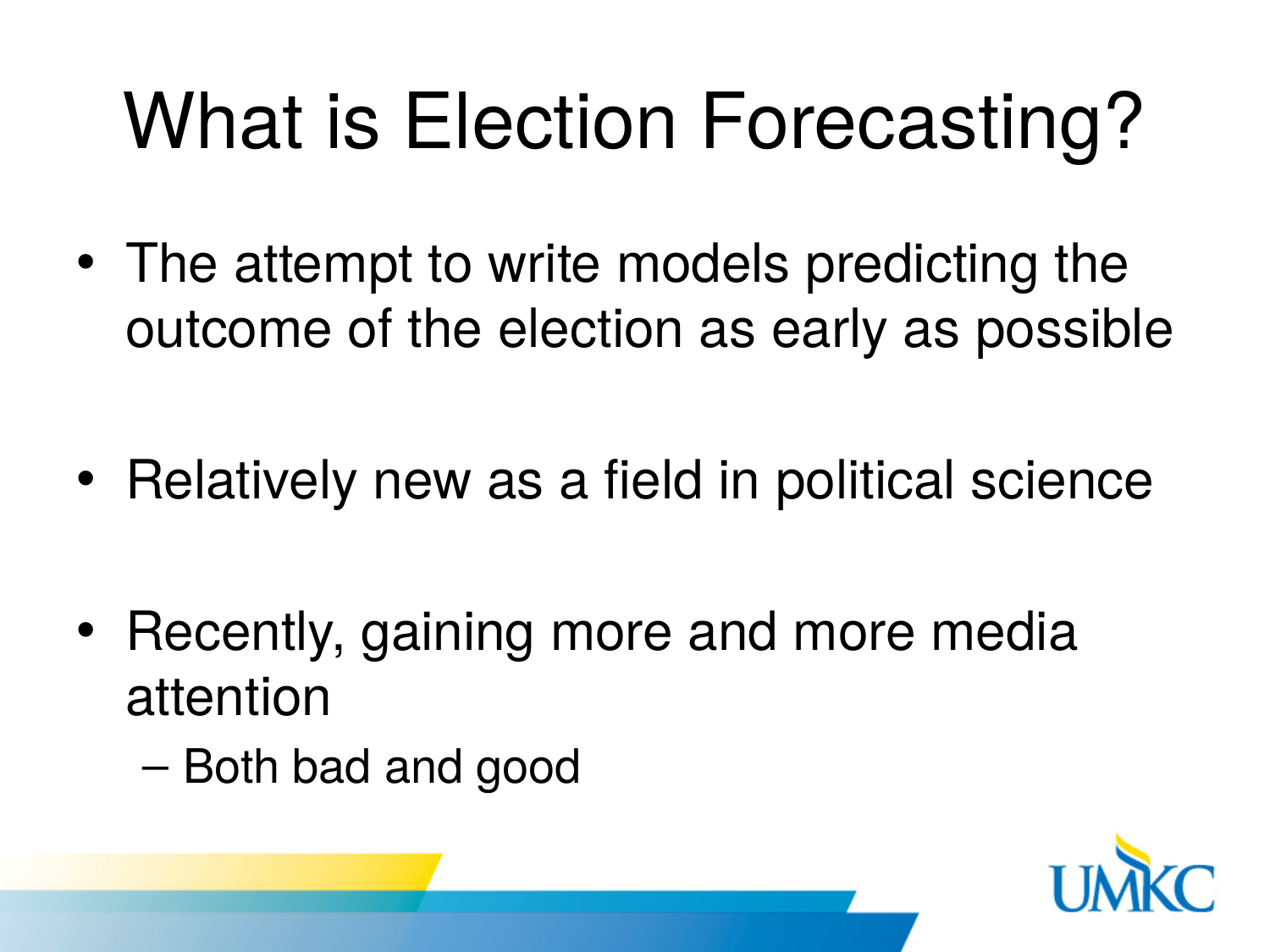

# What is Election Forecasting?
The attempt to write models predicting the outcome of the election as early as possible

Relatively new as a field in political science

Recently, gaining more and more media attention
Both bad and good